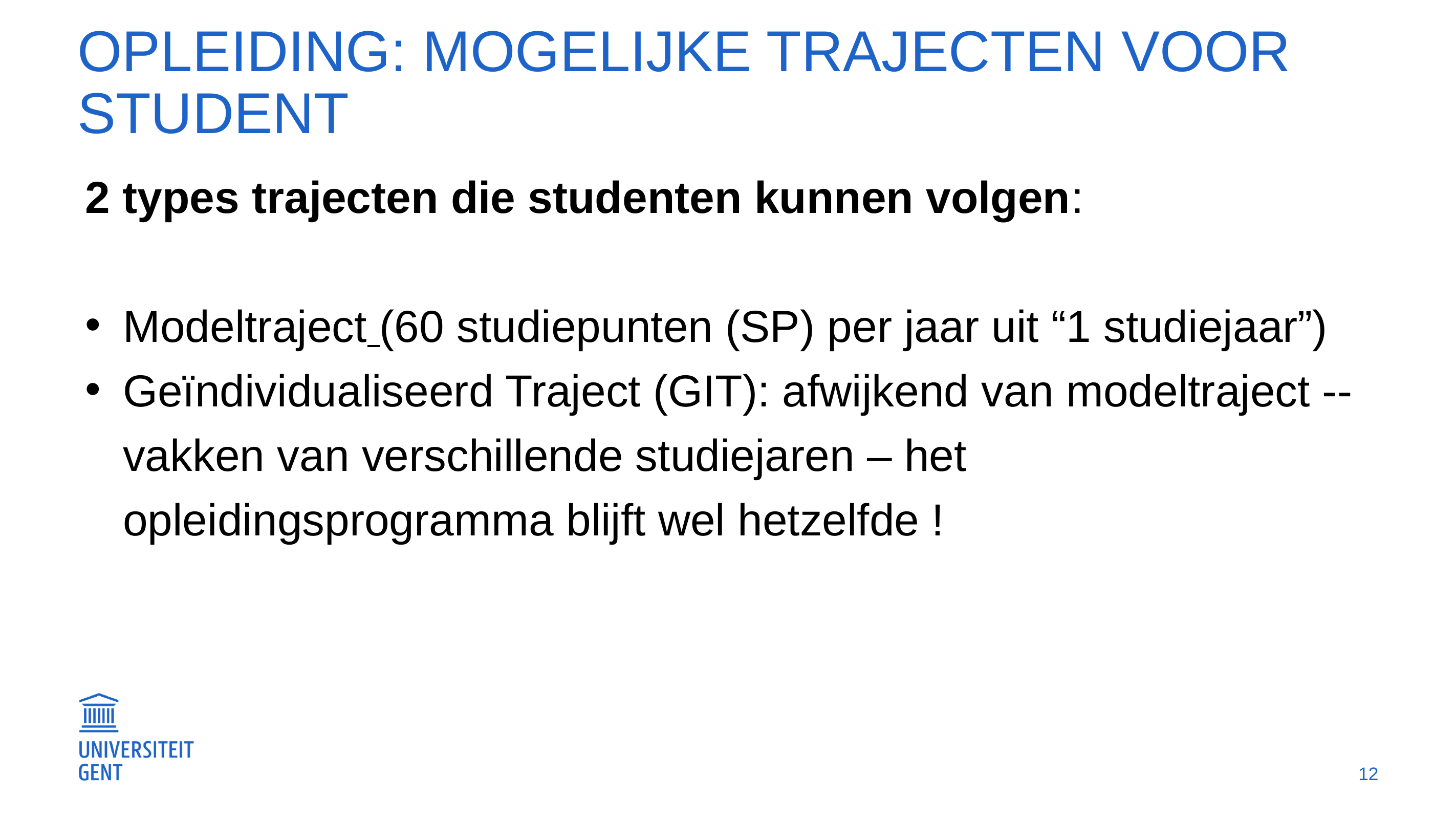

# Opleiding: mogelijke trajecten voor student

2 types trajecten die studenten kunnen volgen:

Modeltraject (60 studiepunten (SP) per jaar uit “1 studiejaar”)
Geïndividualiseerd Traject (GIT): afwijkend van modeltraject -- vakken van verschillende studiejaren – het opleidingsprogramma blijft wel hetzelfde !

12